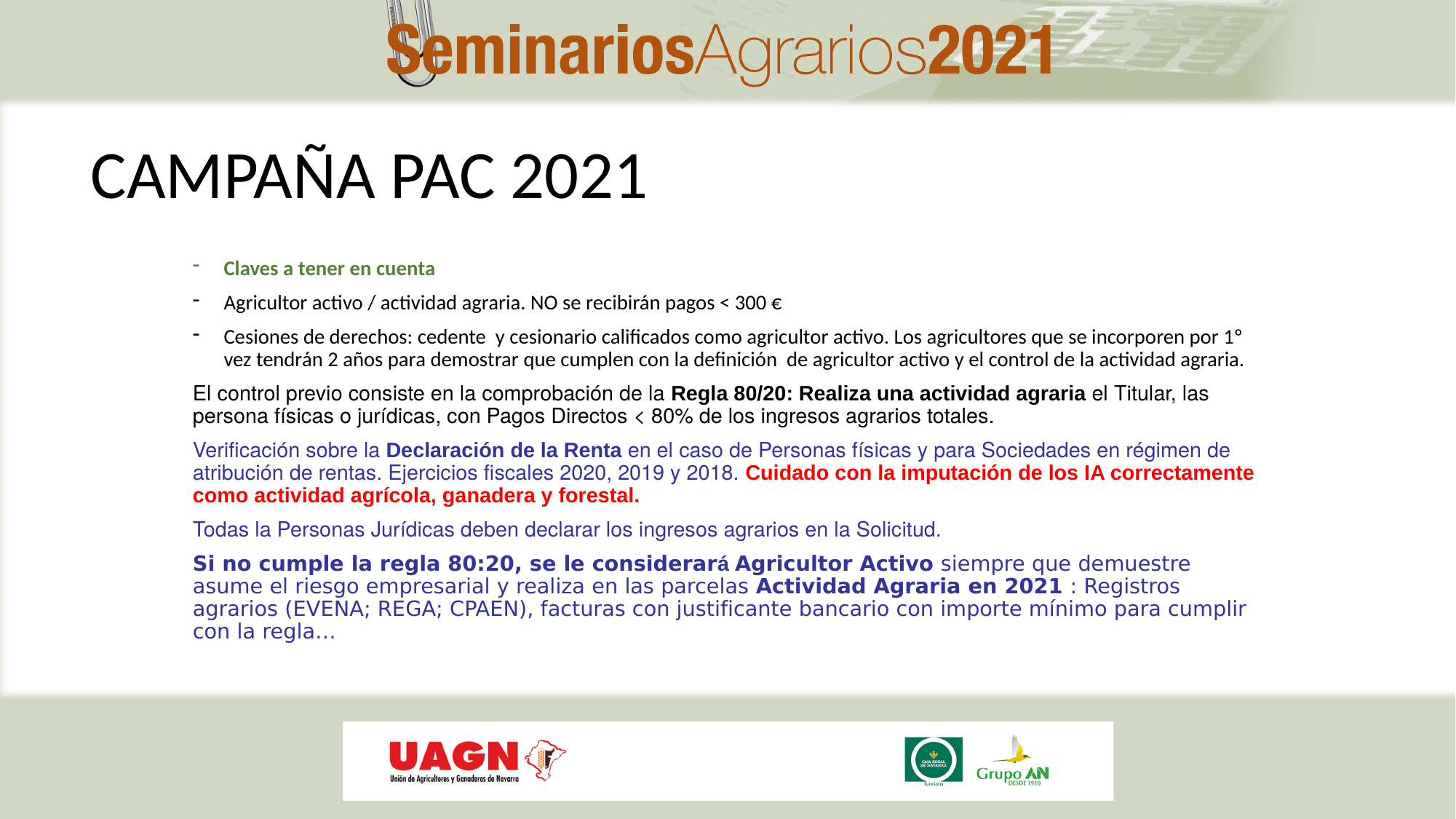

# CAMPAÑA PAC 2021
Claves a tener en cuenta
Agricultor activo / actividad agraria. NO se recibirán pagos < 300 €
Cesiones de derechos: cedente  y cesionario calificados como agricultor activo. Los agricultores que se incorporen por 1º vez tendrán 2 años para demostrar que cumplen con la definición  de agricultor activo y el control de la actividad agraria.
El control previo consiste en la comprobación de la Regla 80/20: Realiza una actividad agraria el Titular, las persona físicas o jurídicas, con Pagos Directos < 80% de los ingresos agrarios totales.
Verificación sobre la Declaración de la Renta en el caso de Personas físicas y para Sociedades en régimen de atribución de rentas. Ejercicios fiscales 2020, 2019 y 2018. Cuidado con la imputación de los IA correctamente como actividad agrícola, ganadera y forestal.
Todas la Personas Jurídicas deben declarar los ingresos agrarios en la Solicitud.
Si no cumple la regla 80:20, se le considerará Agricultor Activo siempre que demuestre asume el riesgo empresarial y realiza en las parcelas Actividad Agraria en 2021 : Registros agrarios (EVENA; REGA; CPAEN), facturas con justificante bancario con importe mínimo para cumplir con la regla…